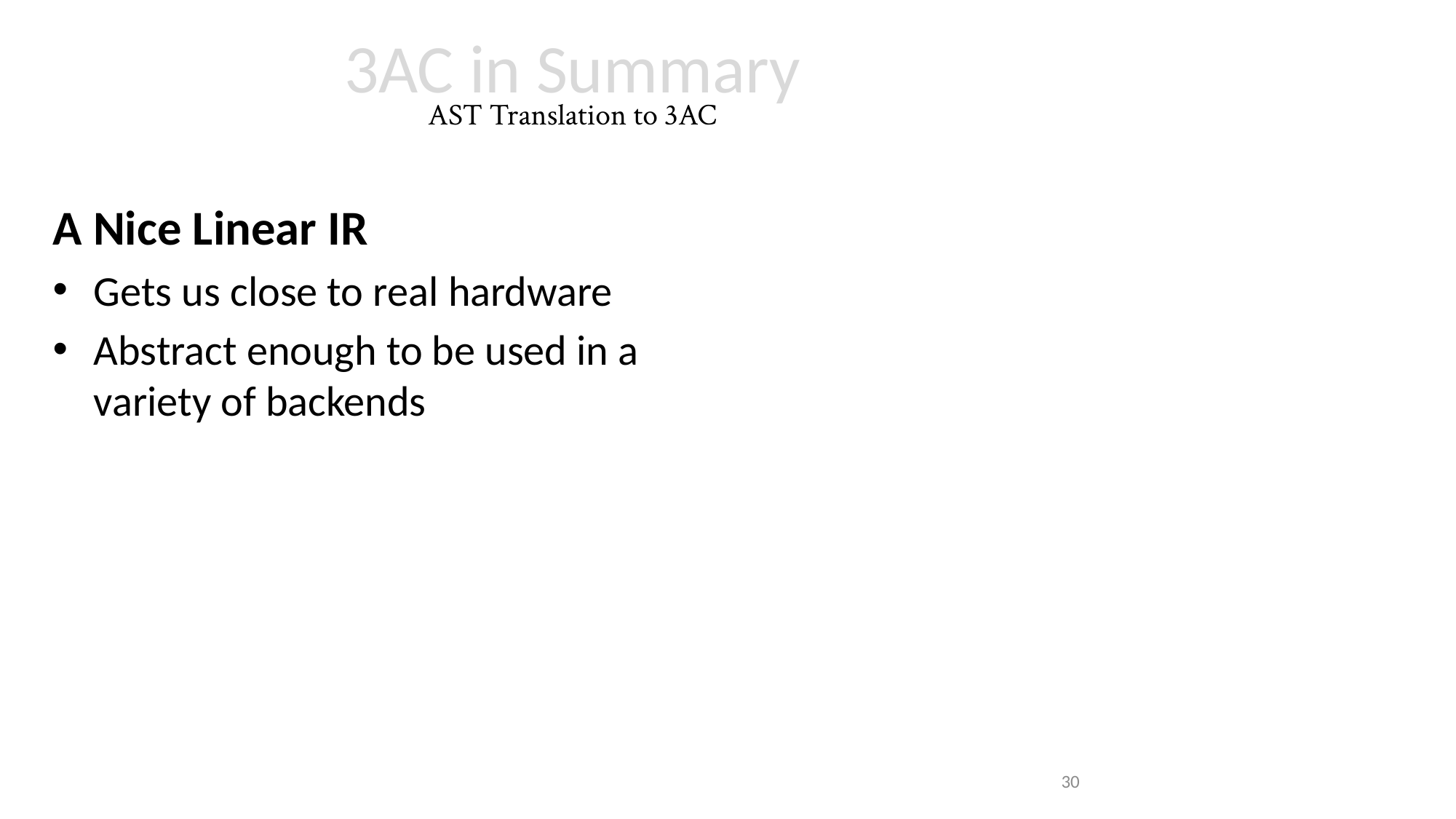

# 3AC in Summary AST Translation to 3AC
A Nice Linear IR
Gets us close to real hardware
Abstract enough to be used in a variety of backends
30